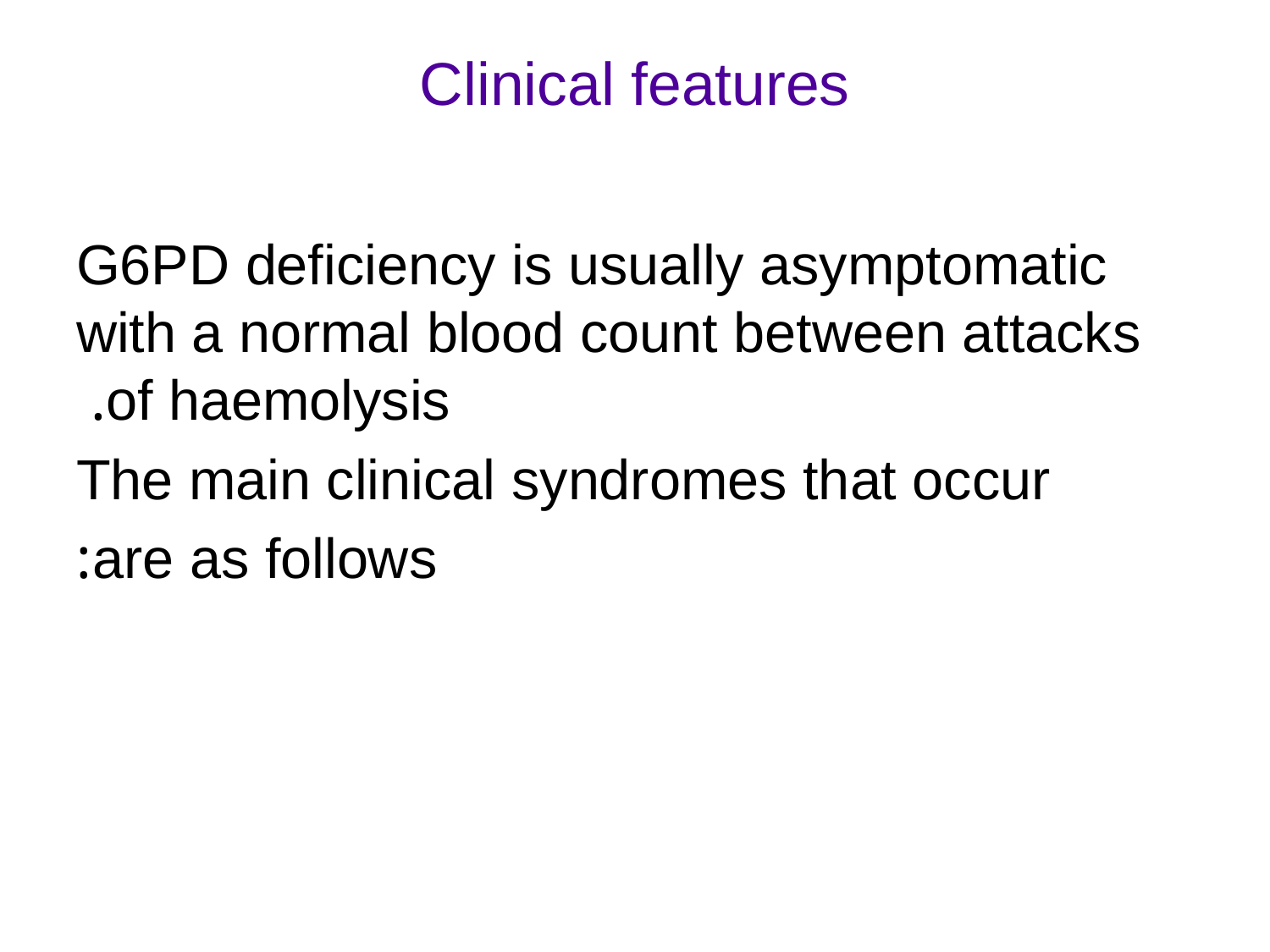

# Clinical features
G6PD deficiency is usually asymptomatic with a normal blood count between attacks of haemolysis.
The main clinical syndromes that occur
are as follows: